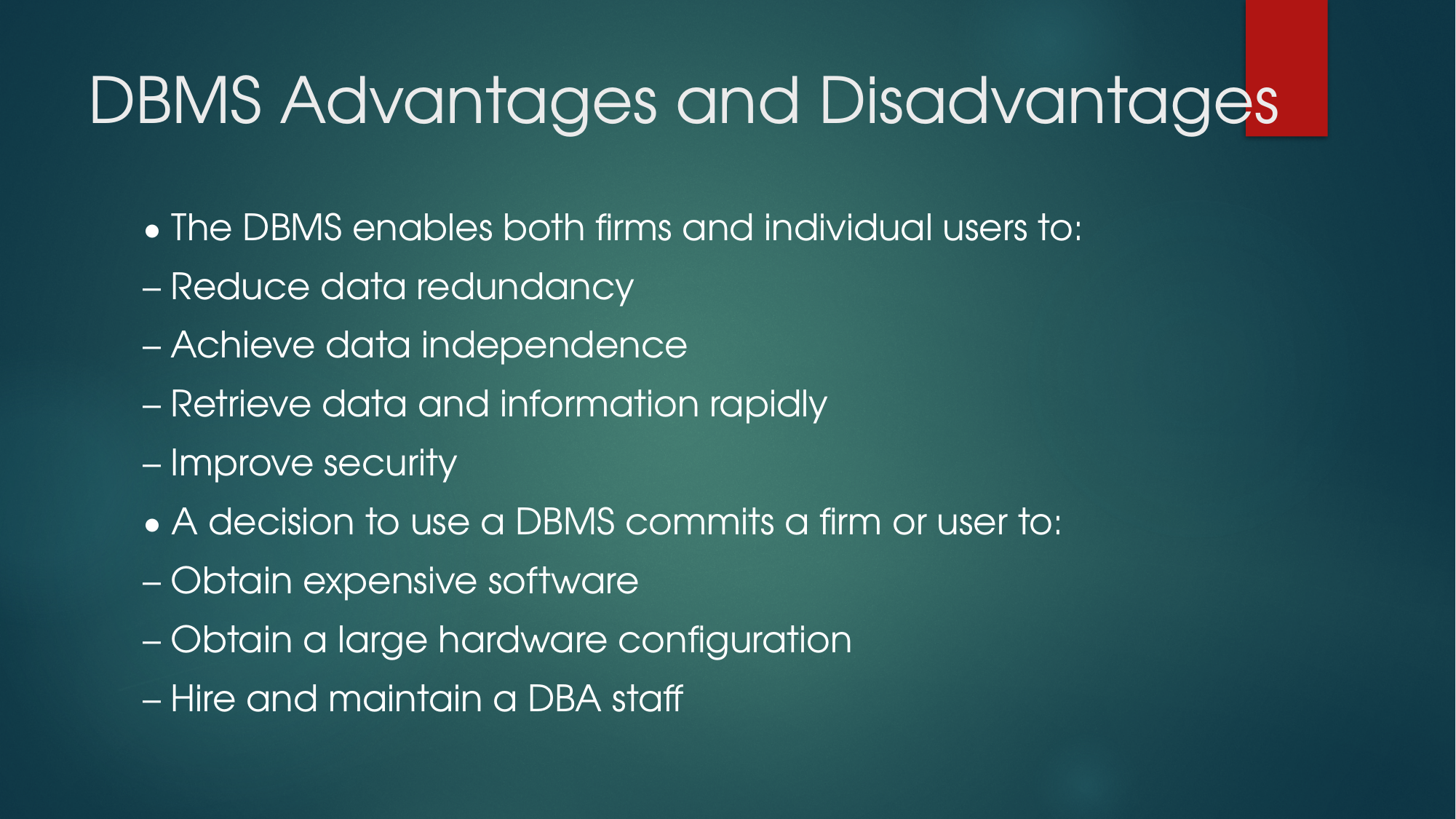

# DBMS Advantages and Disadvantages
• The DBMS enables both firms and individual users to:
– Reduce data redundancy
– Achieve data independence
– Retrieve data and information rapidly
– Improve security
• A decision to use a DBMS commits a firm or user to:
– Obtain expensive software
– Obtain a large hardware configuration
– Hire and maintain a DBA staff